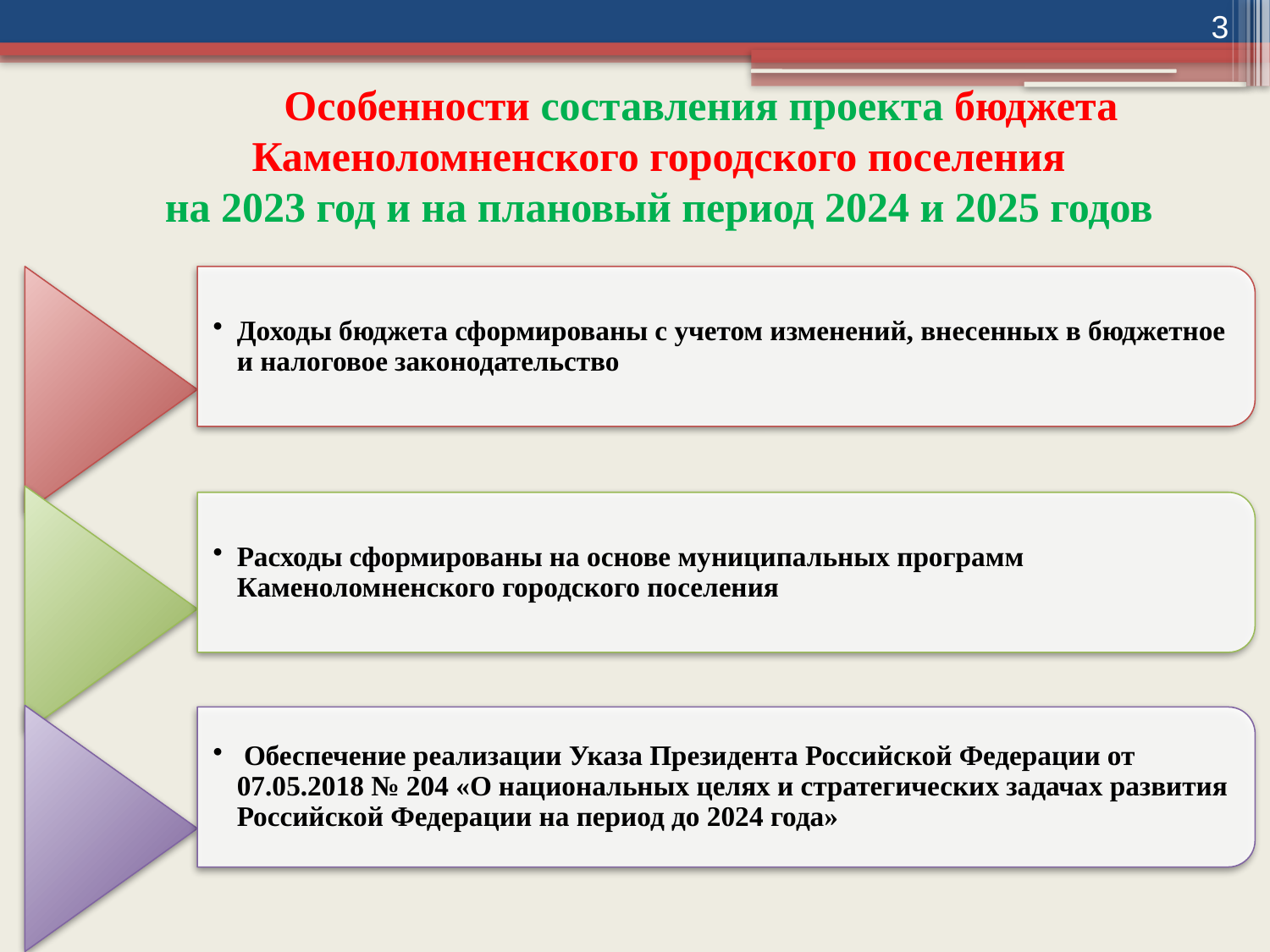

3
# Особенности составления проекта бюджета Каменоломненского городского поселения на 2023 год и на плановый период 2024 и 2025 годов

Доходы бюджета сформированы с учетом изменений, внесенных в бюджетное и налоговое законодательство

Расходы сформированы на основе муниципальных программ Каменоломненского городского поселения

 Обеспечение реализации Указа Президента Российской Федерации от 07.05.2018 № 204 «О национальных целях и стратегических задачах развития Российской Федерации на период до 2024 года»